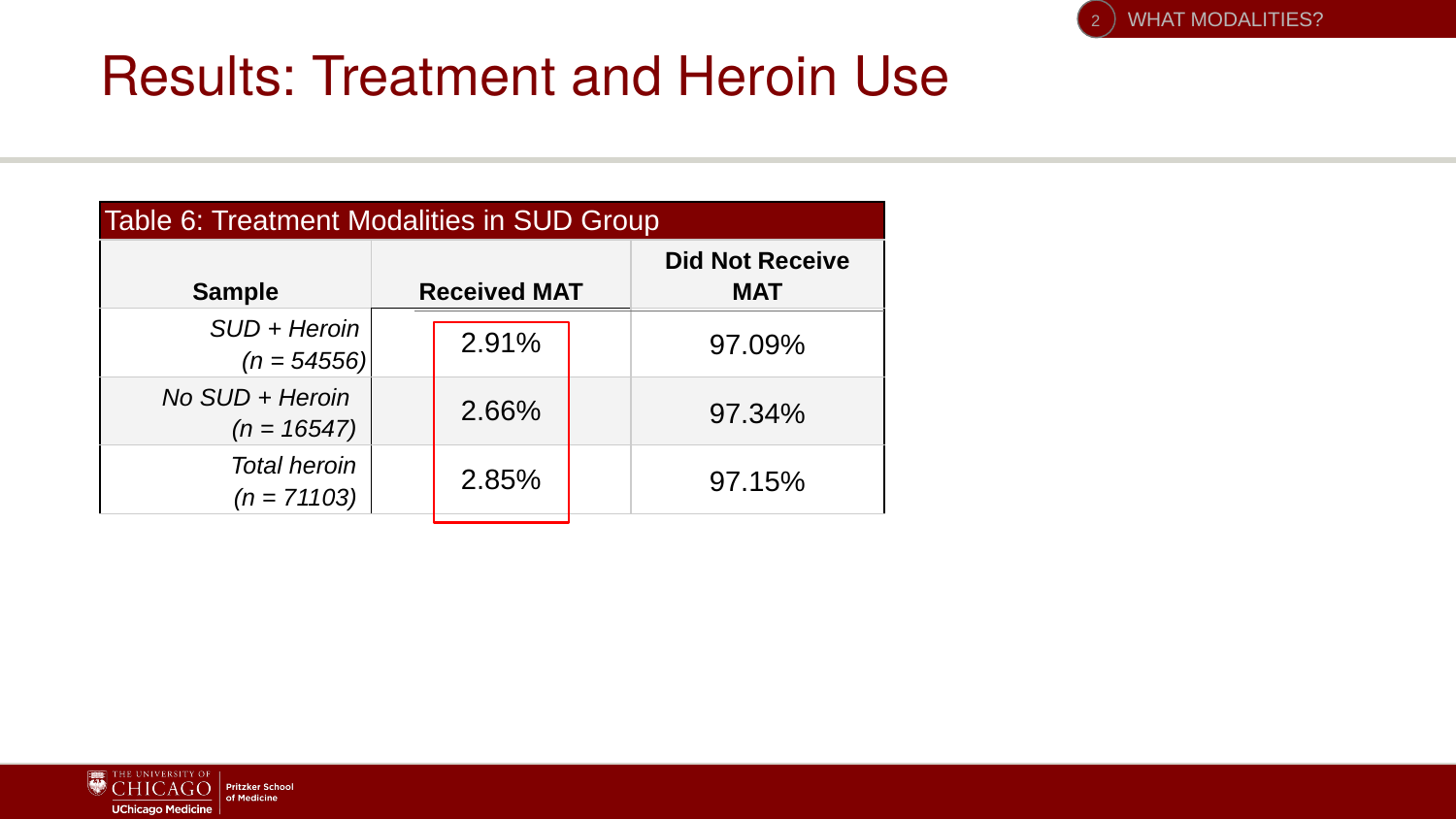

# Results: Treatment and Heroin Use

   WHAT MODALITIES?
2
| Table 6: Treatment Modalities in SUD Group |  |  |
| --- | --- | --- |
| Sample | Received MAT | Did Not Receive MAT |
| SUD + Heroin (n = 54556) | 2.91% | 97.09% |
| No SUD + Heroin (n = 16547) | 2.66% | 97.34% |
| Total heroin (n = 71103) | 2.85% | 97.15% |